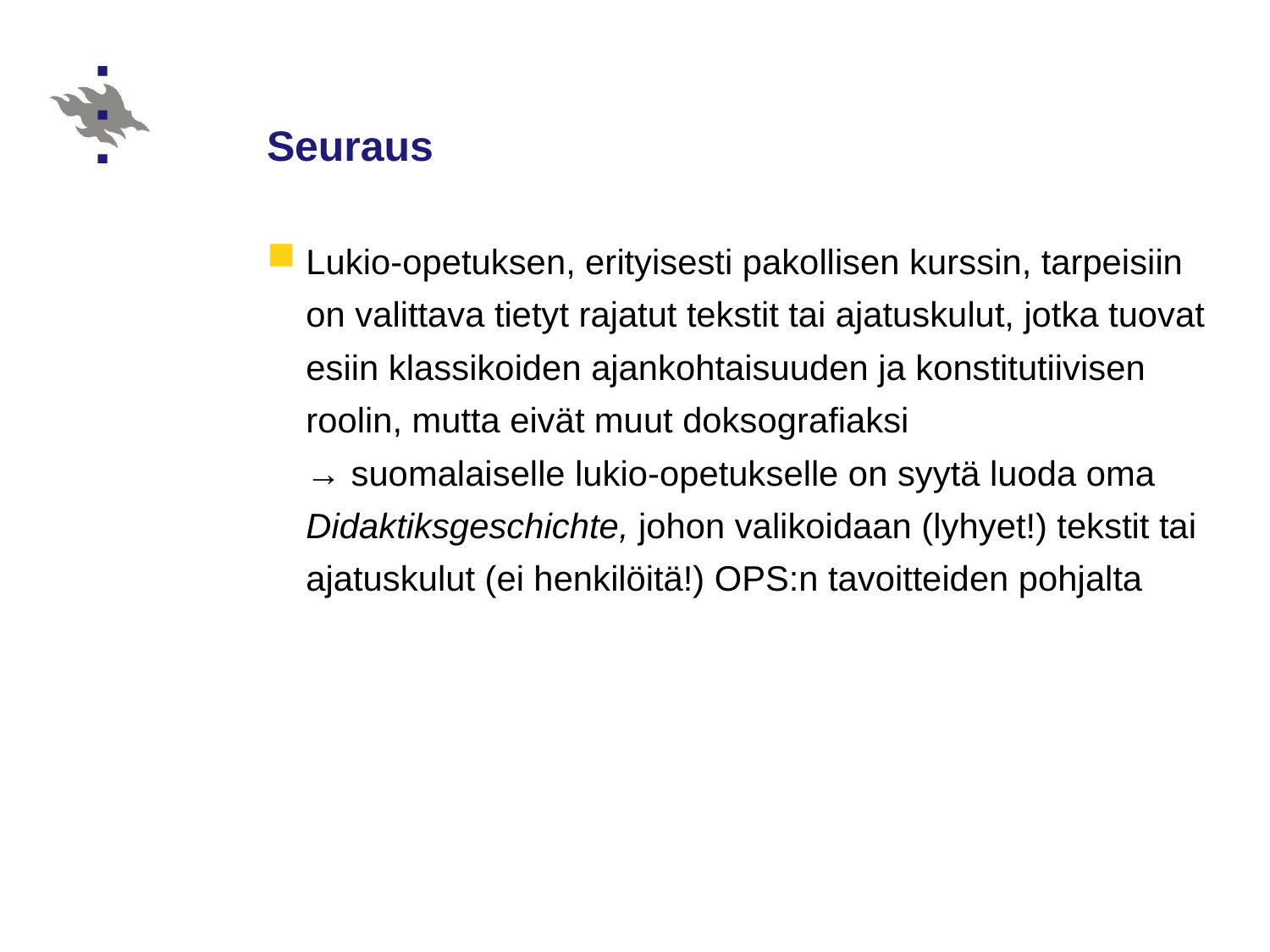

# Seuraus
Lukio-opetuksen, erityisesti pakollisen kurssin, tarpeisiin on valittava tietyt rajatut tekstit tai ajatuskulut, jotka tuovat esiin klassikoiden ajankohtaisuuden ja konstitutiivisen roolin, mutta eivät muut doksografiaksi
→ suomalaiselle lukio-opetukselle on syytä luoda oma Didaktiksgeschichte, johon valikoidaan (lyhyet!) tekstit tai ajatuskulut (ei henkilöitä!) OPS:n tavoitteiden pohjalta